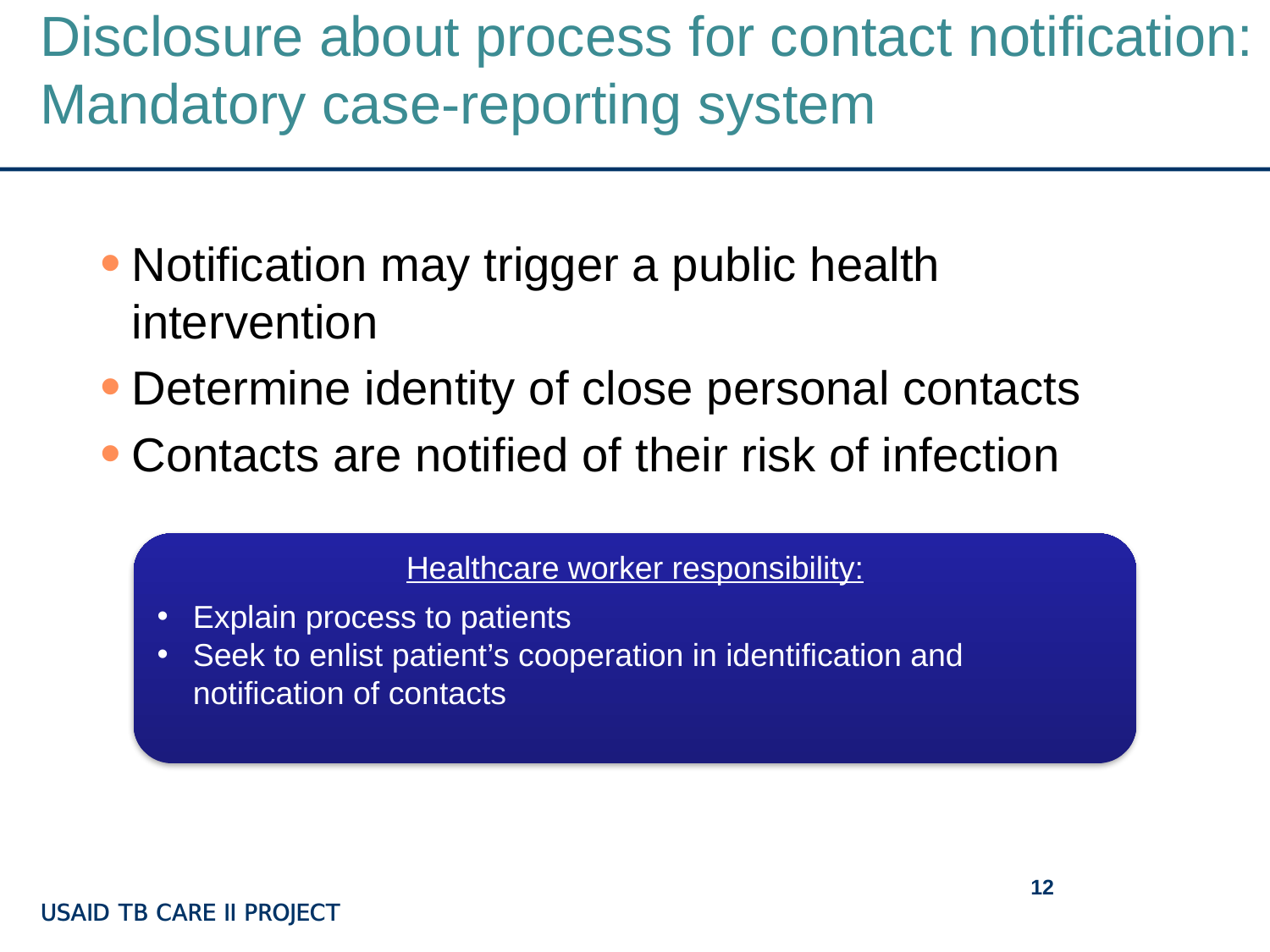

# Disclosure about process for contact notification: Mandatory case-reporting system
Notification may trigger a public health intervention
Determine identity of close personal contacts
Contacts are notified of their risk of infection
Healthcare worker responsibility:
Explain process to patients
Seek to enlist patient’s cooperation in identification and notification of contacts

12